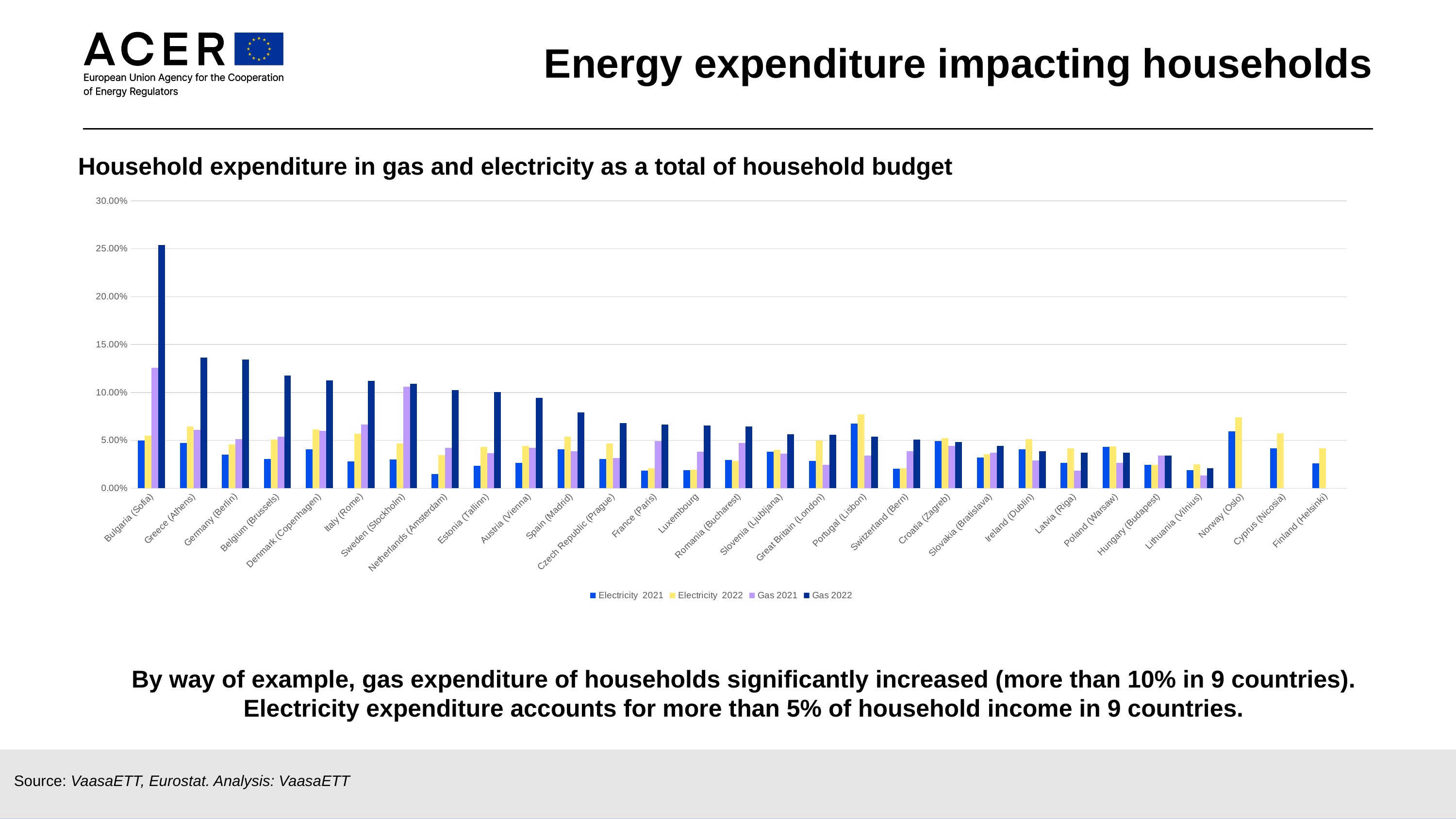

# Energy expenditure impacting households
Household expenditure in gas and electricity as a total of household budget

### Chart

| Category | Electricity  | Electricity  | Gas | Gas |
|---|---|---|---|---|
| Bulgaria (Sofia) | 0.04960634140294458 | 0.05496788858985598 | 0.12577833843000558 | 0.25374496091995574 |
| Greece (Athens) | 0.047264156595837055 | 0.06447392434948235 | 0.06094683713168517 | 0.1365004460107917 |
| Germany (Berlin) | 0.03520084305684985 | 0.04568800039483756 | 0.05113596614867819 | 0.1342781233956462 |
| Belgium (Brussels) | 0.030765084585060592 | 0.050997626296420774 | 0.053705459364659675 | 0.11761826691329479 |
| Denmark (Copenhagen) | 0.0408661575609479 | 0.061346937645465074 | 0.0601287234837541 | 0.1125042171877002 |
| Italy (Rome) | 0.028046723257875234 | 0.057069143570604726 | 0.06627633118680827 | 0.11198410698279733 |
| Sweden (Stockholm) | 0.02987704313395435 | 0.04670552485063879 | 0.1060061548976734 | 0.10888484389805705 |
| Netherlands (Amsterdam) | 0.015014320880158317 | 0.0344928394563331 | 0.04245304924048173 | 0.1024744244094702 |
| Estonia (Tallinn) | 0.023571458131170793 | 0.043409154439098895 | 0.03666149690187517 | 0.10064757333634292 |
| Austria (Vienna) | 0.02672361348181086 | 0.044423257631901206 | 0.04246527616093459 | 0.09431519794533678 |
| Spain (Madrid) | 0.04055097333855008 | 0.053730361813817594 | 0.03848708517170482 | 0.07927315445277021 |
| Czech Republic (Prague) | 0.030755393736075366 | 0.04699246929354051 | 0.03155784363810049 | 0.06782216552731907 |
| France (Paris) | 0.01823883115203382 | 0.020885976486068058 | 0.049103272931555184 | 0.06639837010454216 |
| Luxembourg | 0.018803812560460386 | 0.01934198432611323 | 0.03800420697401466 | 0.06546960084024289 |
| Romania (Bucharest) | 0.029361110310895888 | 0.028673403082753138 | 0.04720102875632101 | 0.06449061142354737 |
| Slovenia (Ljubljana) | 0.03839647560241313 | 0.039975798532409776 | 0.0361506566195755 | 0.056267445804477956 |
| Great Britain (London) | 0.028483610176165727 | 0.049620200976599055 | 0.024715832273361937 | 0.05563395238751821 |
| Portugal (Lisbon) | 0.06764273534582414 | 0.07736772332874024 | 0.033861844925976575 | 0.05400319839482865 |
| Switzerland (Bern) | 0.02052528031624332 | 0.020720666135531692 | 0.038793962967383355 | 0.05094578499394836 |
| Croatia (Zagreb) | 0.04951898962100687 | 0.052463598831156574 | 0.04403593103664079 | 0.04851895282788414 |
| Slovakia (Bratislava) | 0.031882826107429235 | 0.03563895849485383 | 0.037167876088068014 | 0.04408028765728822 |
| Ireland (Dublin) | 0.040729054016150706 | 0.05124033950987457 | 0.02888808606355498 | 0.03874253663447588 |
| Latvia (Riga) | 0.02657307360303948 | 0.04178739971594043 | 0.018334166756964042 | 0.037340677968951394 |
| Poland (Warsaw) | 0.04299713661564616 | 0.04366496784969378 | 0.02652966950450444 | 0.03715530563687432 |
| Hungary (Budapest) | 0.02470500433883211 | 0.02461539211647354 | 0.034210936011429494 | 0.034195857043987095 |
| Lithuania (Vilnius) | 0.01905828438388145 | 0.02489068313162219 | 0.013214546380930243 | 0.020752086157105668 |
| Norway (Oslo) | 0.0592999491969392 | 0.07421576447186855 | None | None |
| Cyprus (Nicosia) | 0.04174849210364185 | 0.05741205825648514 | None | None |
| Finland (Helsinki) | 0.025867608081629592 | 0.04148451568154914 | None | None |
By way of example, gas expenditure of households significantly increased (more than 10% in 9 countries). Electricity expenditure accounts for more than 5% of household income in 9 countries.
Source: VaasaETT, Eurostat. Analysis: VaasaETT